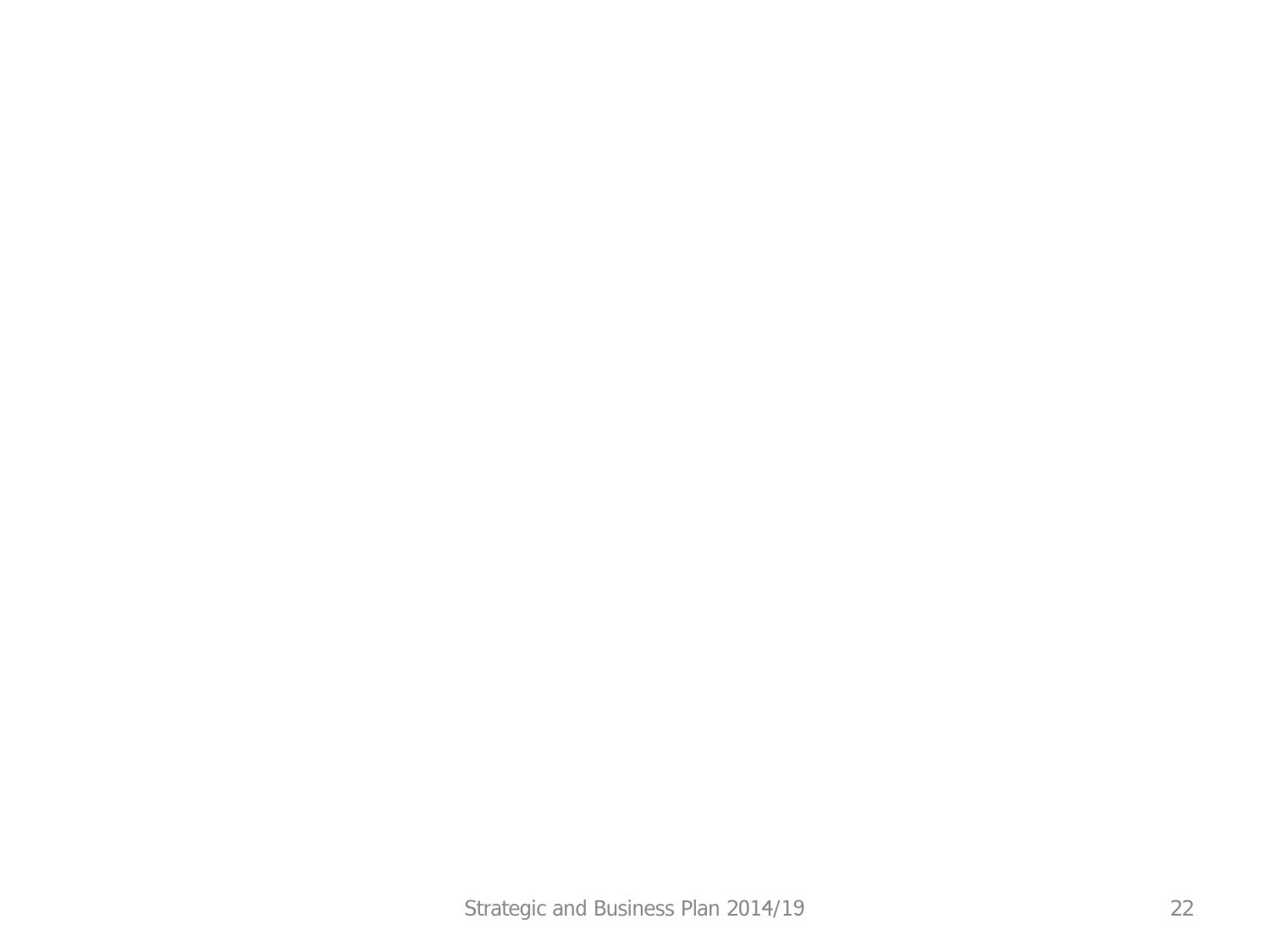

#

Strategic and Business Plan 2014/19
22